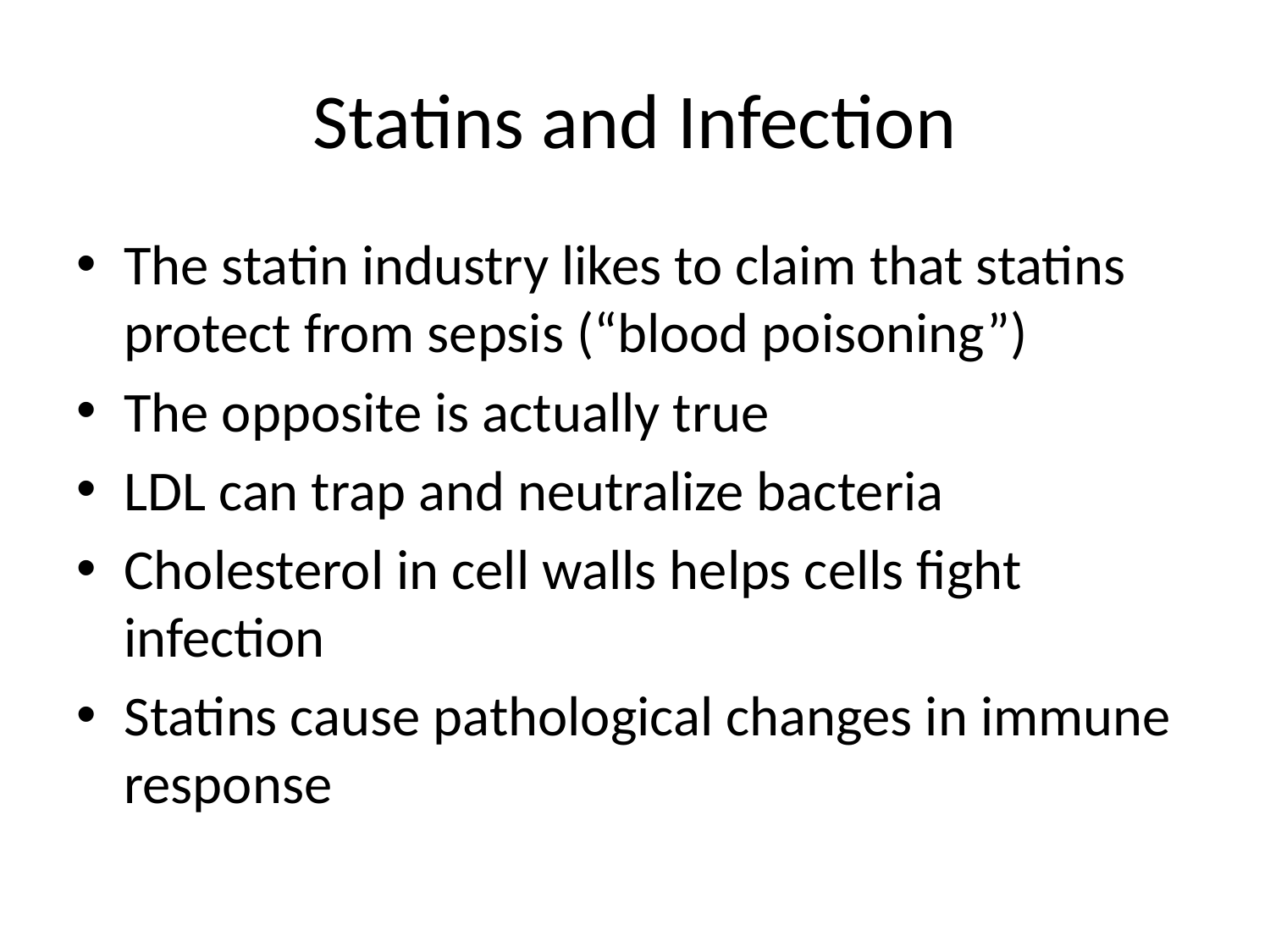

# Statins and Infection
The statin industry likes to claim that statins protect from sepsis (“blood poisoning”)
The opposite is actually true
LDL can trap and neutralize bacteria
Cholesterol in cell walls helps cells fight infection
Statins cause pathological changes in immune response